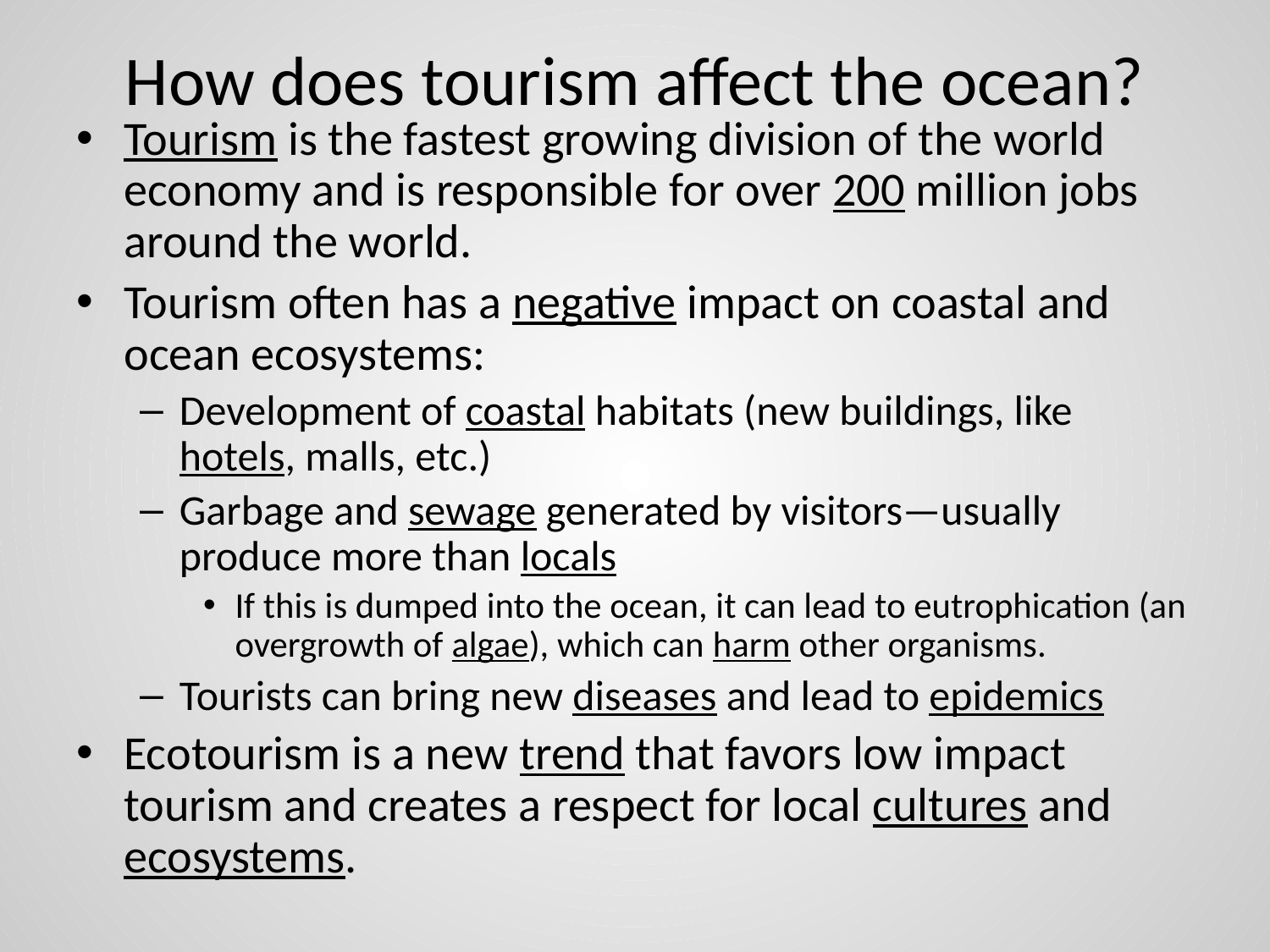

# How does tourism affect the ocean?
Tourism is the fastest growing division of the world economy and is responsible for over 200 million jobs around the world.
Tourism often has a negative impact on coastal and ocean ecosystems:
Development of coastal habitats (new buildings, like hotels, malls, etc.)
Garbage and sewage generated by visitors—usually produce more than locals
If this is dumped into the ocean, it can lead to eutrophication (an overgrowth of algae), which can harm other organisms.
Tourists can bring new diseases and lead to epidemics
Ecotourism is a new trend that favors low impact tourism and creates a respect for local cultures and ecosystems.